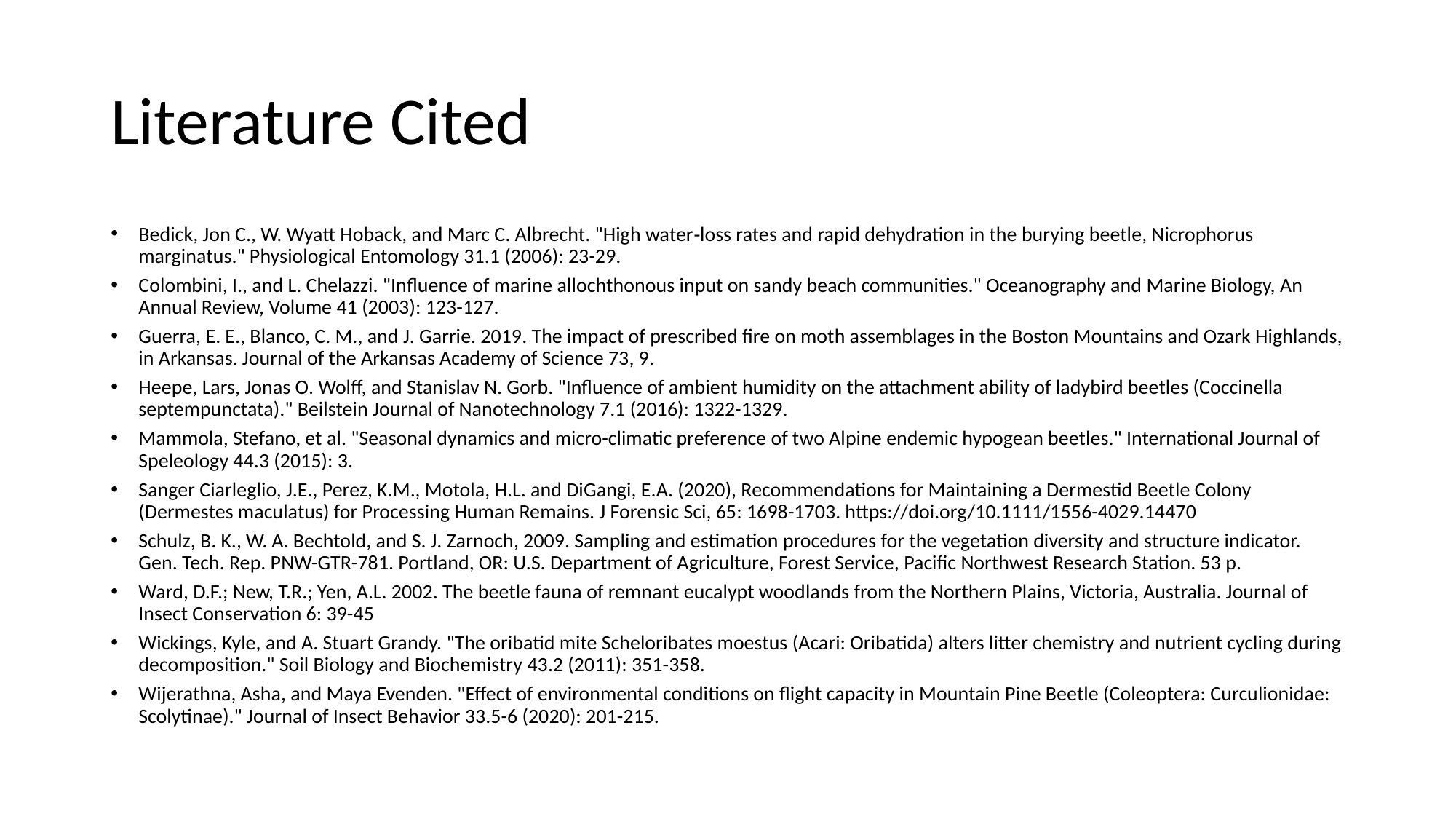

# Literature Cited
Bedick, Jon C., W. Wyatt Hoback, and Marc C. Albrecht. "High water‐loss rates and rapid dehydration in the burying beetle, Nicrophorus marginatus." Physiological Entomology 31.1 (2006): 23-29.
Colombini, I., and L. Chelazzi. "Inﬂuence of marine allochthonous input on sandy beach communities." Oceanography and Marine Biology, An Annual Review, Volume 41 (2003): 123-127.
Guerra, E. E., Blanco, C. M., and J. Garrie. 2019. The impact of prescribed fire on moth assemblages in the Boston Mountains and Ozark Highlands, in Arkansas. Journal of the Arkansas Academy of Science 73, 9.
Heepe, Lars, Jonas O. Wolff, and Stanislav N. Gorb. "Influence of ambient humidity on the attachment ability of ladybird beetles (Coccinella septempunctata)." Beilstein Journal of Nanotechnology 7.1 (2016): 1322-1329.
Mammola, Stefano, et al. "Seasonal dynamics and micro-climatic preference of two Alpine endemic hypogean beetles." International Journal of Speleology 44.3 (2015): 3.
Sanger Ciarleglio, J.E., Perez, K.M., Motola, H.L. and DiGangi, E.A. (2020), Recommendations for Maintaining a Dermestid Beetle Colony (Dermestes maculatus) for Processing Human Remains. J Forensic Sci, 65: 1698-1703. https://doi.org/10.1111/1556-4029.14470
Schulz, B. K., W. A. Bechtold, and S. J. Zarnoch, 2009. Sampling and estimation procedures for the vegetation diversity and structure indicator. Gen. Tech. Rep. PNW-GTR-781. Portland, OR: U.S. Department of Agriculture, Forest Service, Pacific Northwest Research Station. 53 p.
Ward, D.F.; New, T.R.; Yen, A.L. 2002. The beetle fauna of remnant eucalypt woodlands from the Northern Plains, Victoria, Australia. Journal of Insect Conservation 6: 39-45
Wickings, Kyle, and A. Stuart Grandy. "The oribatid mite Scheloribates moestus (Acari: Oribatida) alters litter chemistry and nutrient cycling during decomposition." Soil Biology and Biochemistry 43.2 (2011): 351-358.
Wijerathna, Asha, and Maya Evenden. "Effect of environmental conditions on flight capacity in Mountain Pine Beetle (Coleoptera: Curculionidae: Scolytinae)." Journal of Insect Behavior 33.5-6 (2020): 201-215.